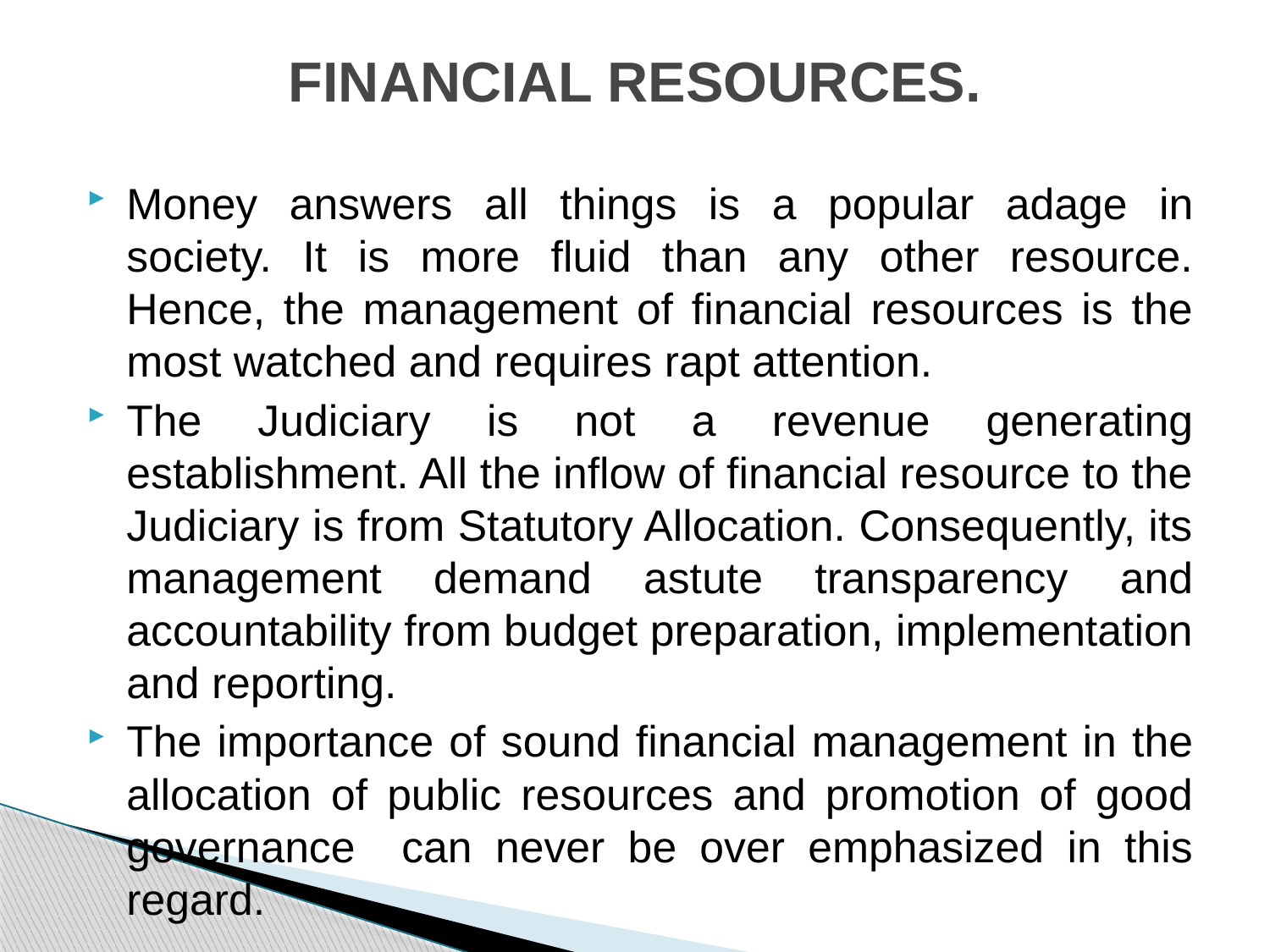

# FINANCIAL RESOURCES.
Money answers all things is a popular adage in society. It is more fluid than any other resource. Hence, the management of financial resources is the most watched and requires rapt attention.
The Judiciary is not a revenue generating establishment. All the inflow of financial resource to the Judiciary is from Statutory Allocation. Consequently, its management demand astute transparency and accountability from budget preparation, implementation and reporting.
The importance of sound financial management in the allocation of public resources and promotion of good governance  can never be over emphasized in this regard.